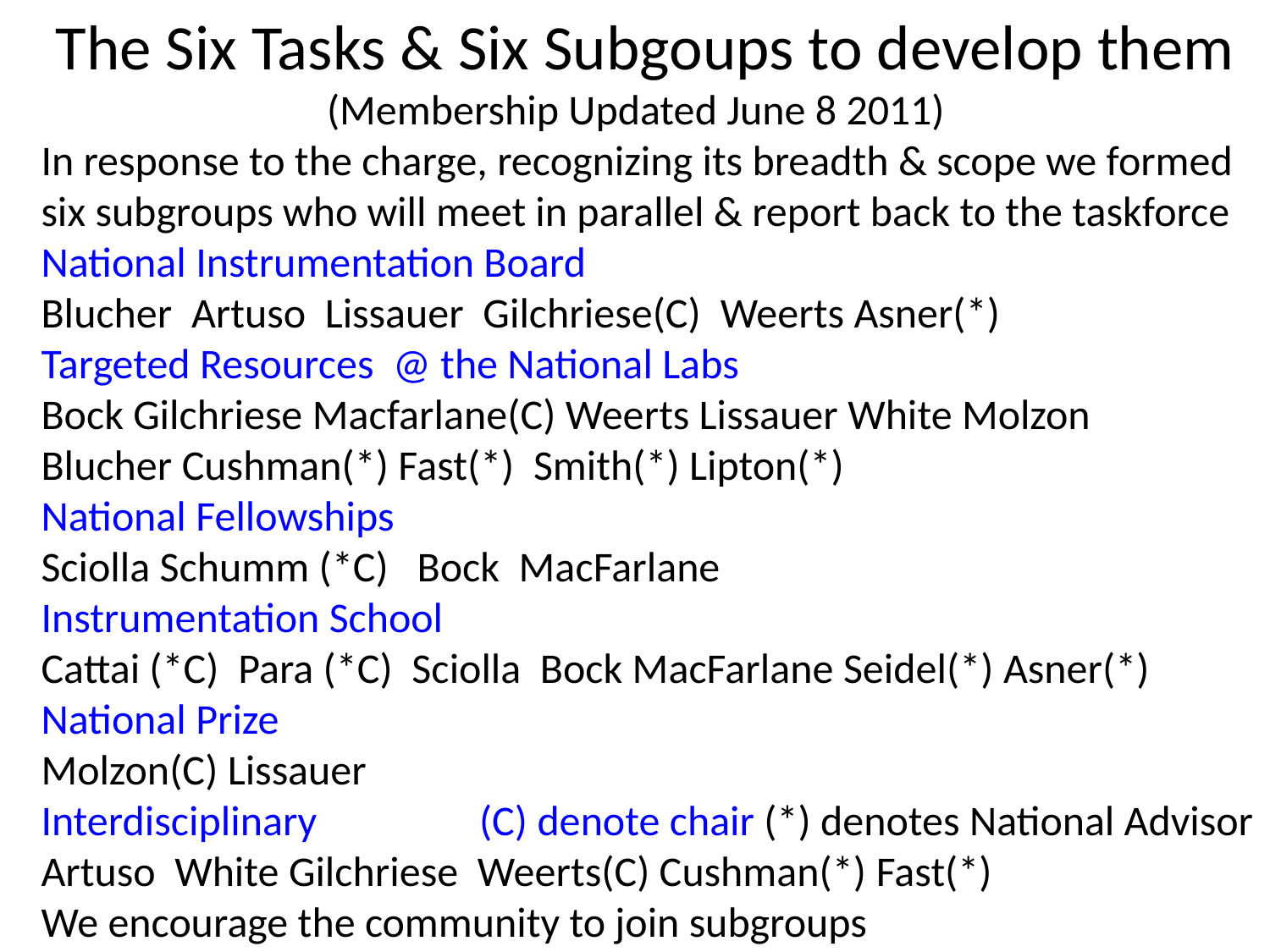

The Six Tasks & Six Subgoups to develop them
                              (Membership Updated June 8 2011)
In response to the charge, recognizing its breadth & scope we formed
six subgroups who will meet in parallel & report back to the taskforce
National Instrumentation Board
Blucher  Artuso  Lissauer  Gilchriese(C)  Weerts Asner(*)
Targeted Resources  @ the National Labs
Bock Gilchriese Macfarlane(C) Weerts Lissauer White Molzon
Blucher Cushman(*) Fast(*)  Smith(*) Lipton(*)
National Fellowships
Sciolla Schumm (*C)   Bock  MacFarlane
Instrumentation School
Cattai (*C)  Para (*C)  Sciolla  Bock MacFarlane Seidel(*) Asner(*)
National Prize
Molzon(C) Lissauer
Interdisciplinary                 (C) denote chair (*) denotes National Advisor
Artuso  White Gilchriese  Weerts(C) Cushman(*) Fast(*)
We encourage the community to join subgroups